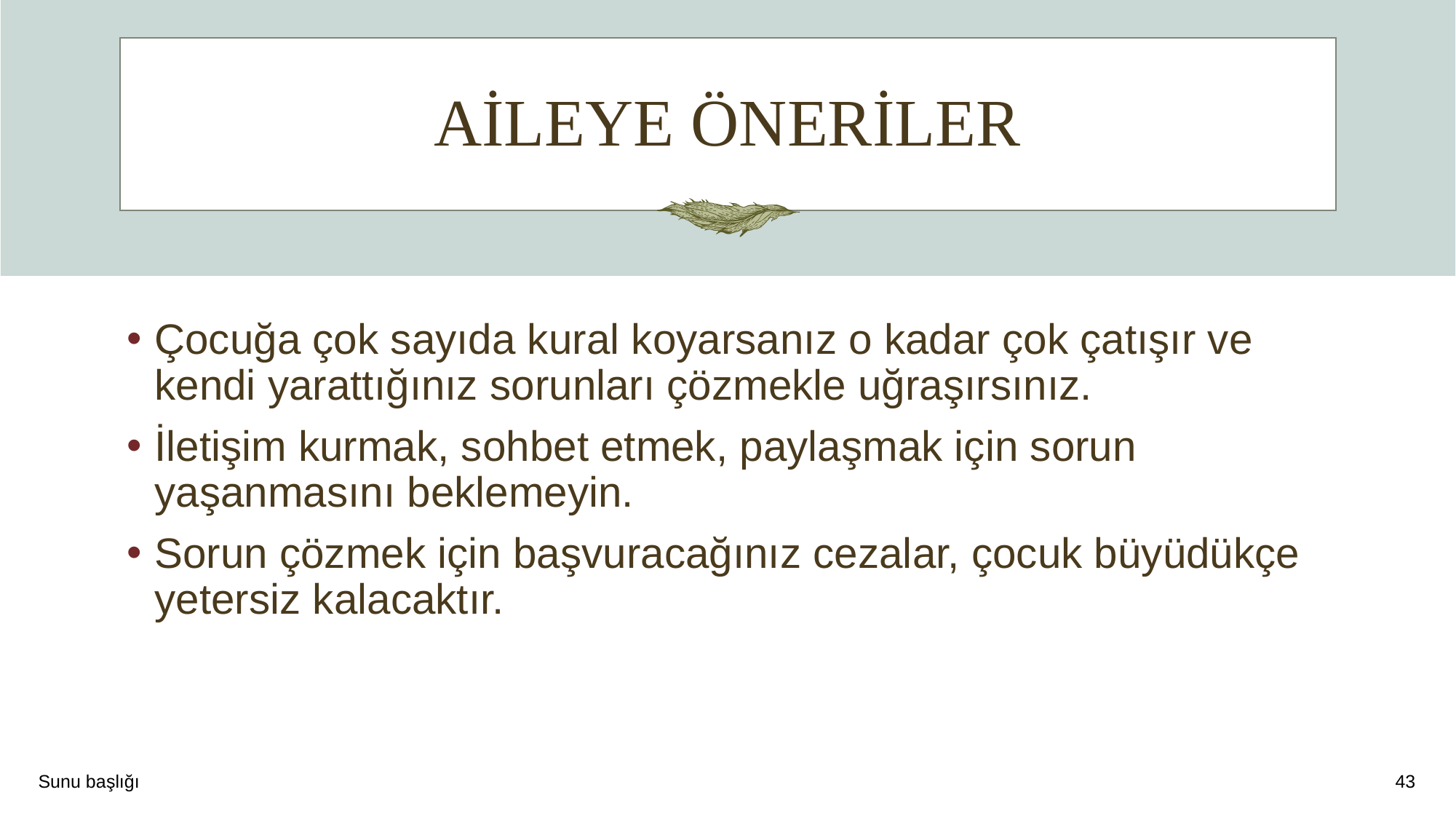

# AİLEYE ÖNERİLER
Çocuğa çok sayıda kural koyarsanız o kadar çok çatışır ve kendi yarattığınız sorunları çözmekle uğraşırsınız.
İletişim kurmak, sohbet etmek, paylaşmak için sorun yaşanmasını beklemeyin.
Sorun çözmek için başvuracağınız cezalar, çocuk büyüdükçe yetersiz kalacaktır.
Sunu başlığı
43